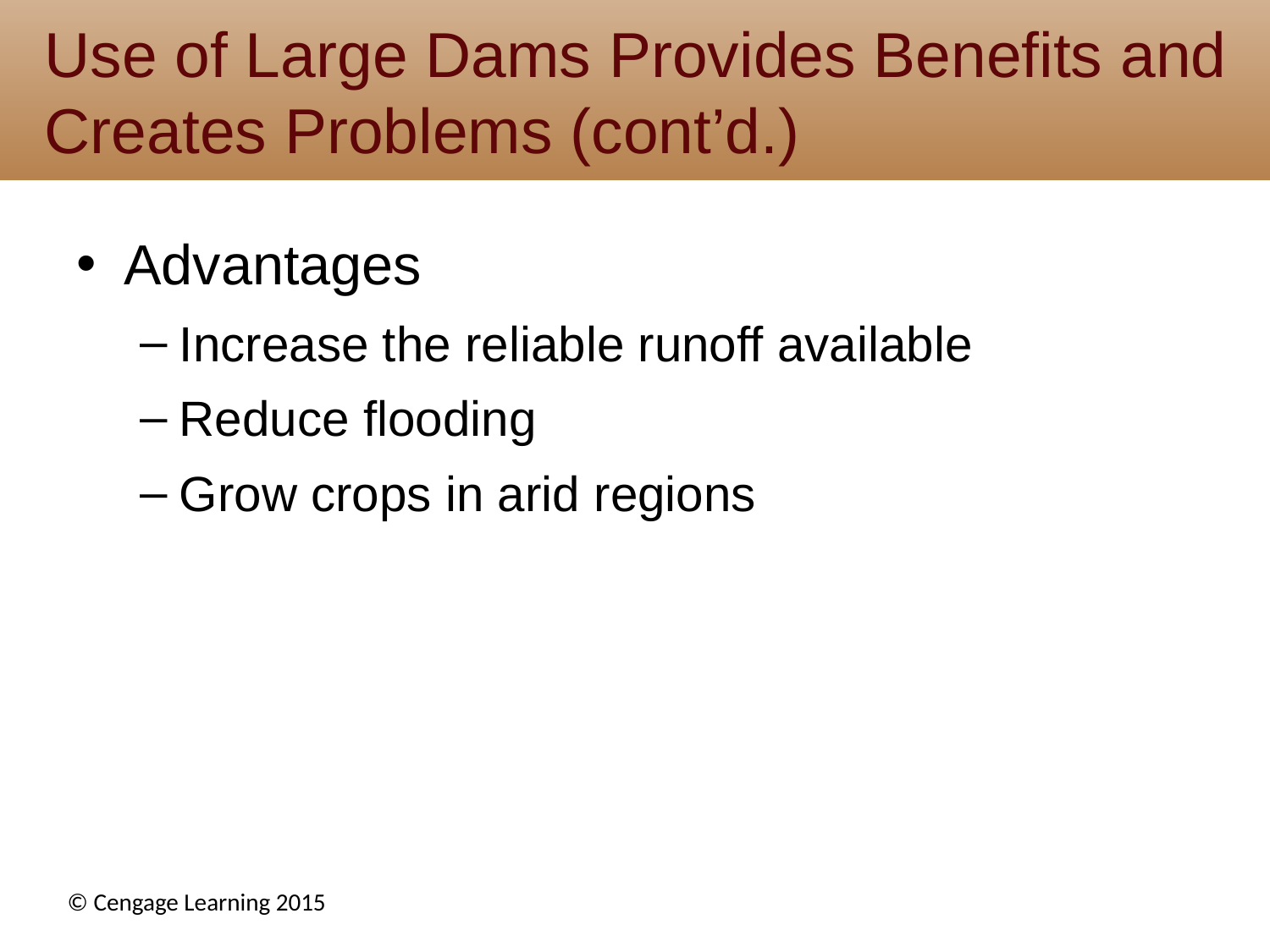

# Use of Large Dams Provides Benefits and Creates Problems (cont’d.)
Advantages
Increase the reliable runoff available
Reduce flooding
Grow crops in arid regions